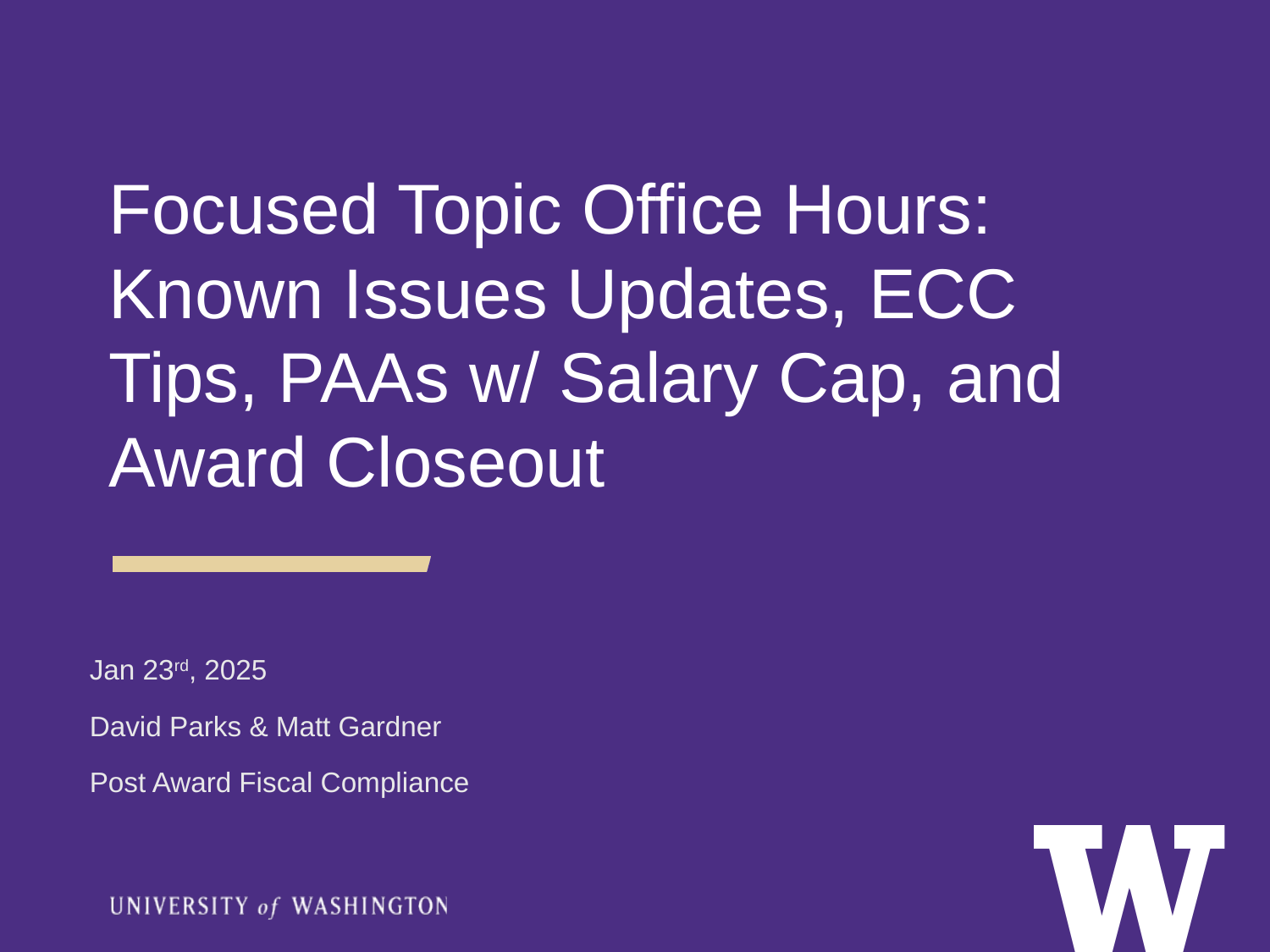

Focused Topic Office Hours: Known Issues Updates, ECC Tips, PAAs w/ Salary Cap, and Award Closeout

Jan 23rd, 2025
David Parks & Matt Gardner
Post Award Fiscal Compliance